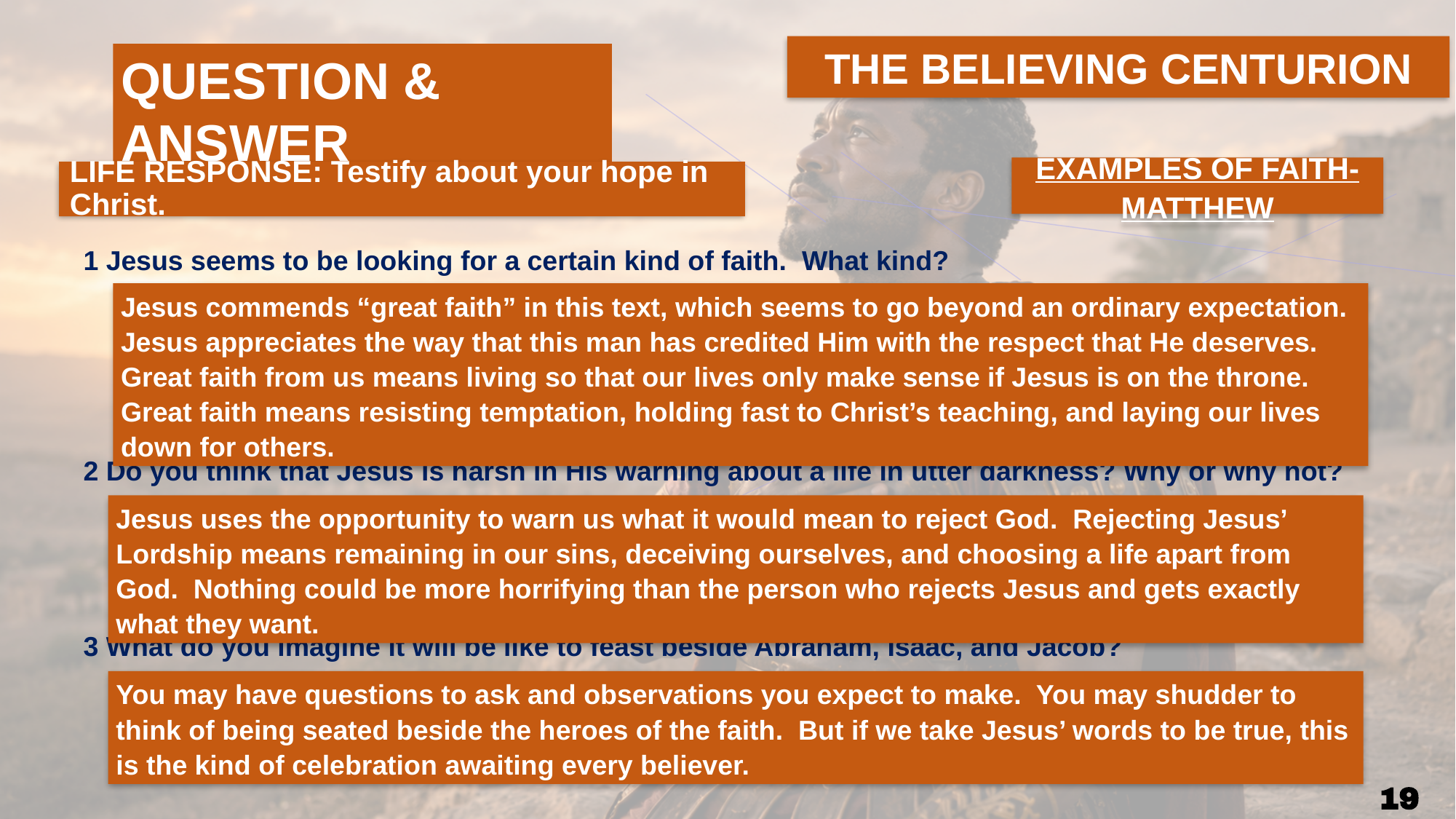

THE BELIEVING CENTURION
QUESTION & ANSWER

Examples of Faith- Matthew
Life Response: Testify about your hope in Christ.

1 Jesus seems to be looking for a certain kind of faith.  What kind?

2 Do you think that Jesus is harsh in His warning about a life in utter darkness? Why or why not?

3 What do you imagine it will be like to feast beside Abraham, Isaac, and Jacob?

Jesus commends “great faith” in this text, which seems to go beyond an ordinary expectation.  Jesus appreciates the way that this man has credited Him with the respect that He deserves.  Great faith from us means living so that our lives only make sense if Jesus is on the throne.  Great faith means resisting temptation, holding fast to Christ’s teaching, and laying our lives down for others.
Jesus uses the opportunity to warn us what it would mean to reject God.  Rejecting Jesus’ Lordship means remaining in our sins, deceiving ourselves, and choosing a life apart from God.  Nothing could be more horrifying than the person who rejects Jesus and gets exactly what they want.
You may have questions to ask and observations you expect to make.  You may shudder to think of being seated beside the heroes of the faith.  But if we take Jesus’ words to be true, this is the kind of celebration awaiting every believer.
19